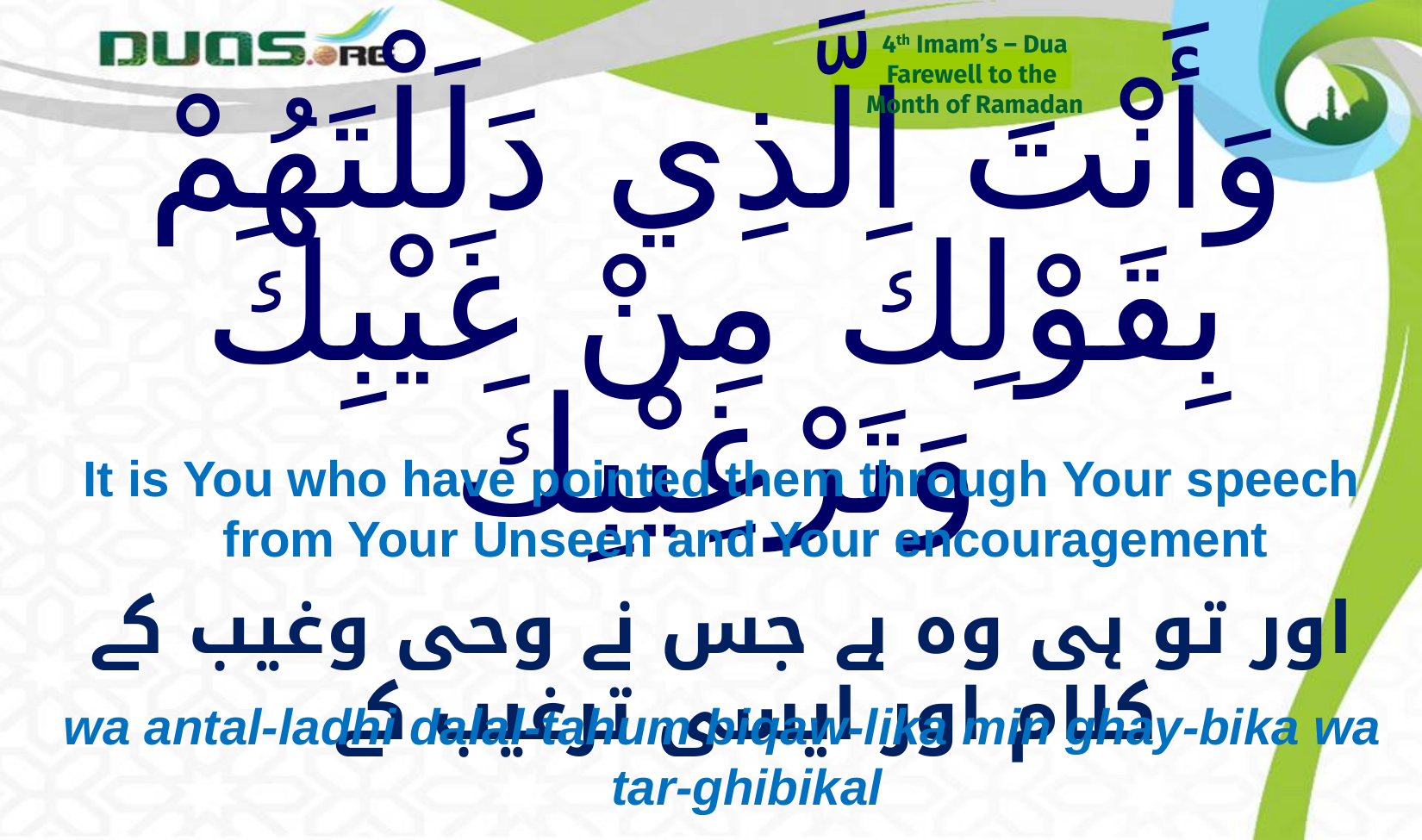

4th Imam’s – Dua
Farewell to the
Month of Ramadan

# وَأَنْتَ الَّذِي دَلَلْتَهُمْ بِقَوْلِكَ مِنْ غَيْبِكَ وَتَرْغِيْبِكَ
It is You who have pointed them through Your speech from Your Unseen and Your encouragement
اور تو ہی وہ ہے جس نے وحی وغیب کے کلام اور ایسی ترغیب کے
wa antal-ladhi dalal-tahum biqaw-lika min ghay-bika wa tar-ghibikal